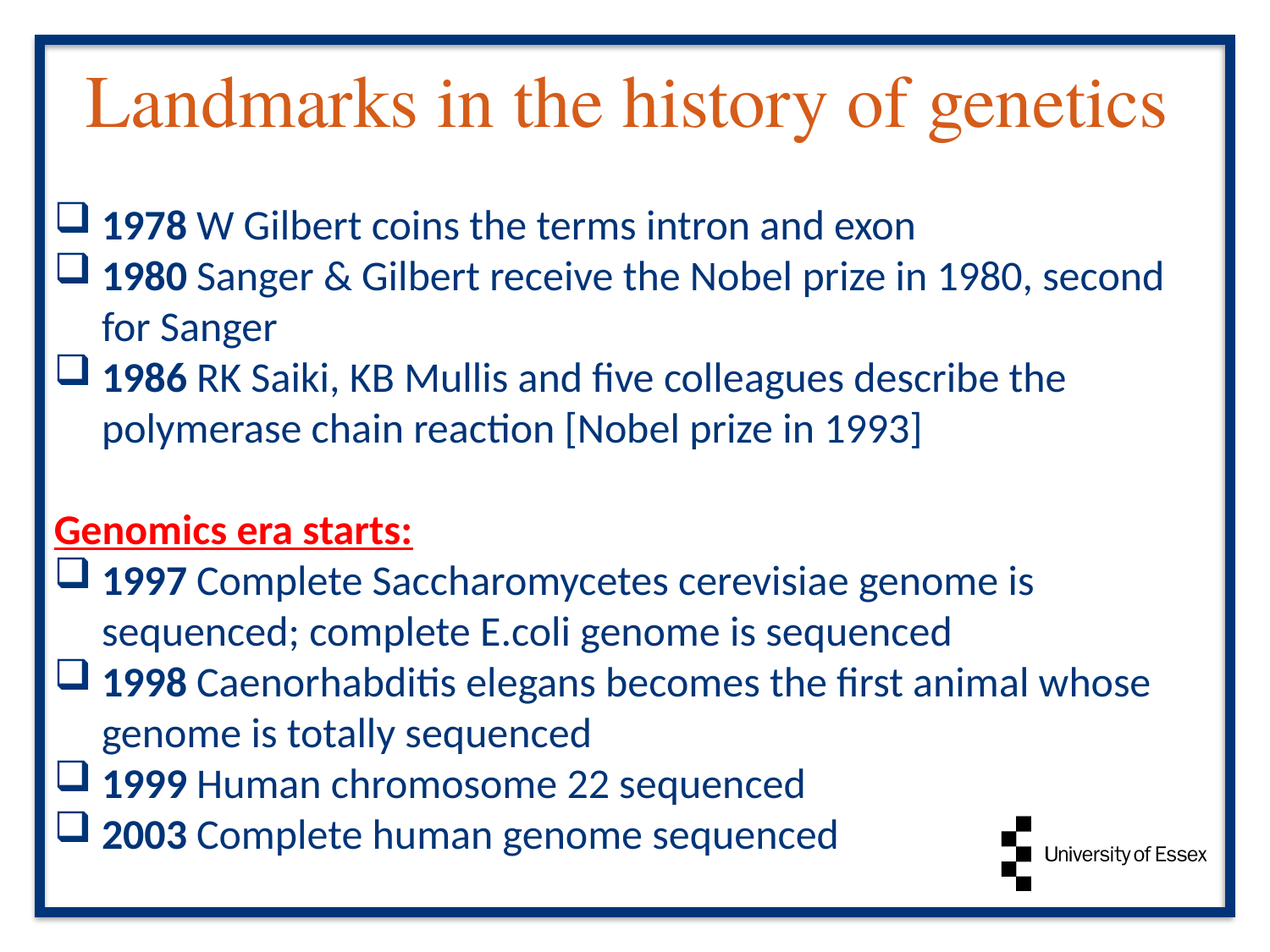

# Landmarks in the history of genetics
1978 W Gilbert coins the terms intron and exon
1980 Sanger & Gilbert receive the Nobel prize in 1980, second for Sanger
1986 RK Saiki, KB Mullis and five colleagues describe the polymerase chain reaction [Nobel prize in 1993]

Genomics era starts:
1997 Complete Saccharomycetes cerevisiae genome is sequenced; complete E.coli genome is sequenced
1998 Caenorhabditis elegans becomes the first animal whose genome is totally sequenced
1999 Human chromosome 22 sequenced
2003 Complete human genome sequenced